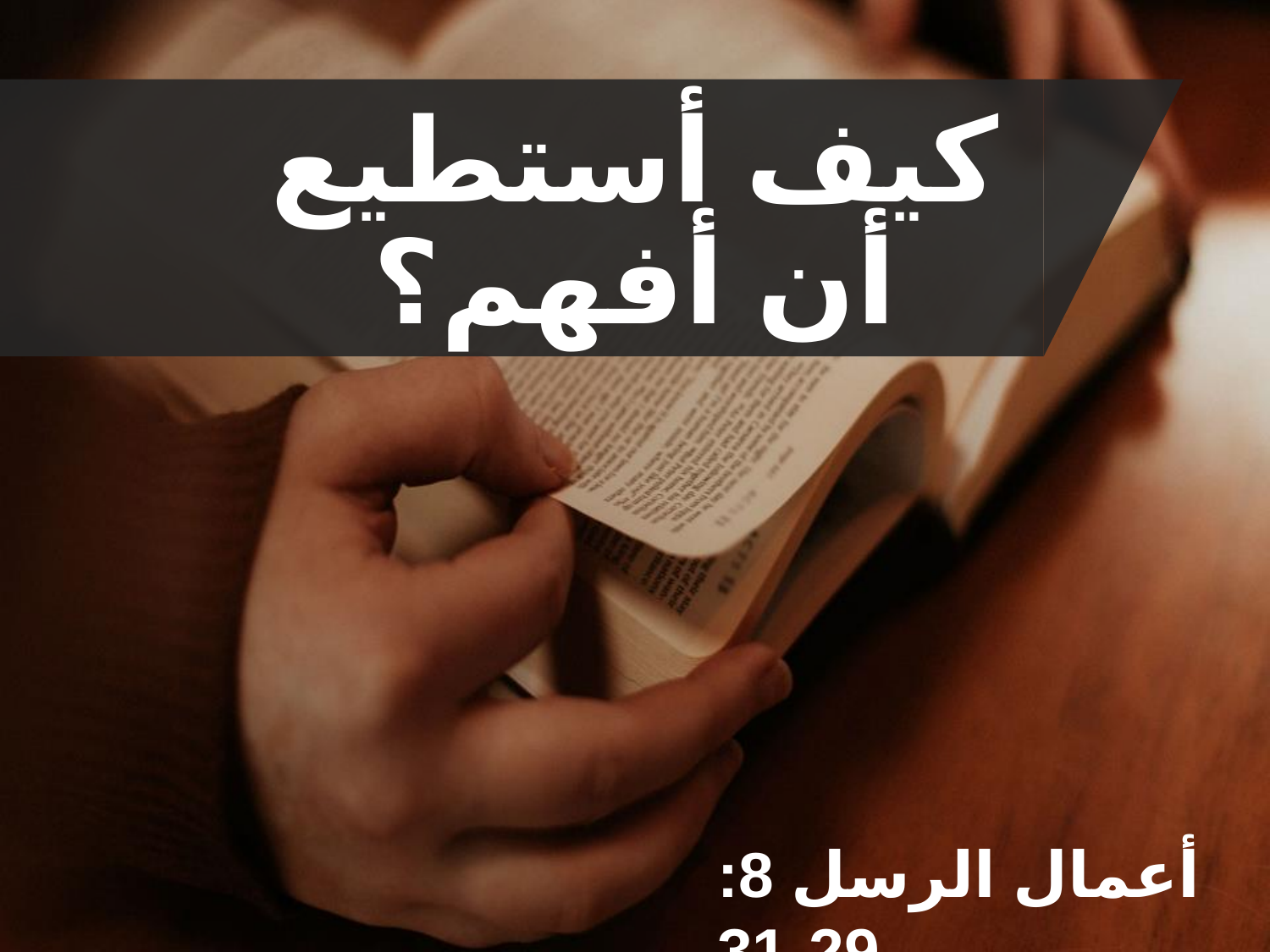

كيف أستطيع
أن أفهم؟
أعمال الرسل 8: 29-31